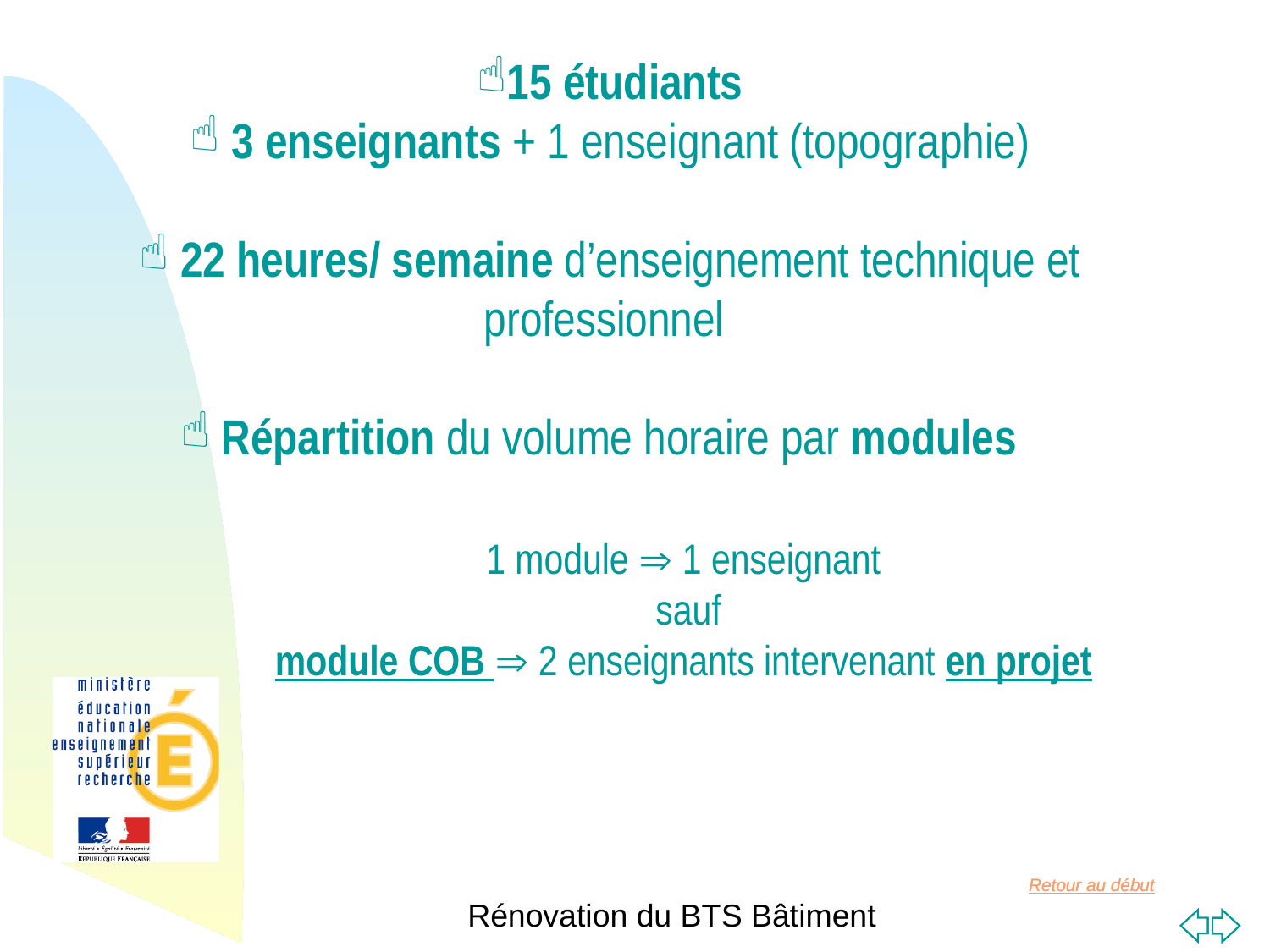

15 étudiants
 3 enseignants + 1 enseignant (topographie)

 22 heures/ semaine d’enseignement technique et professionnel

 Répartition du volume horaire par modules
1 module ⇒ 1 enseignant
sauf
module COB ⇒ 2 enseignants intervenant en projet
Rénovation du BTS Bâtiment